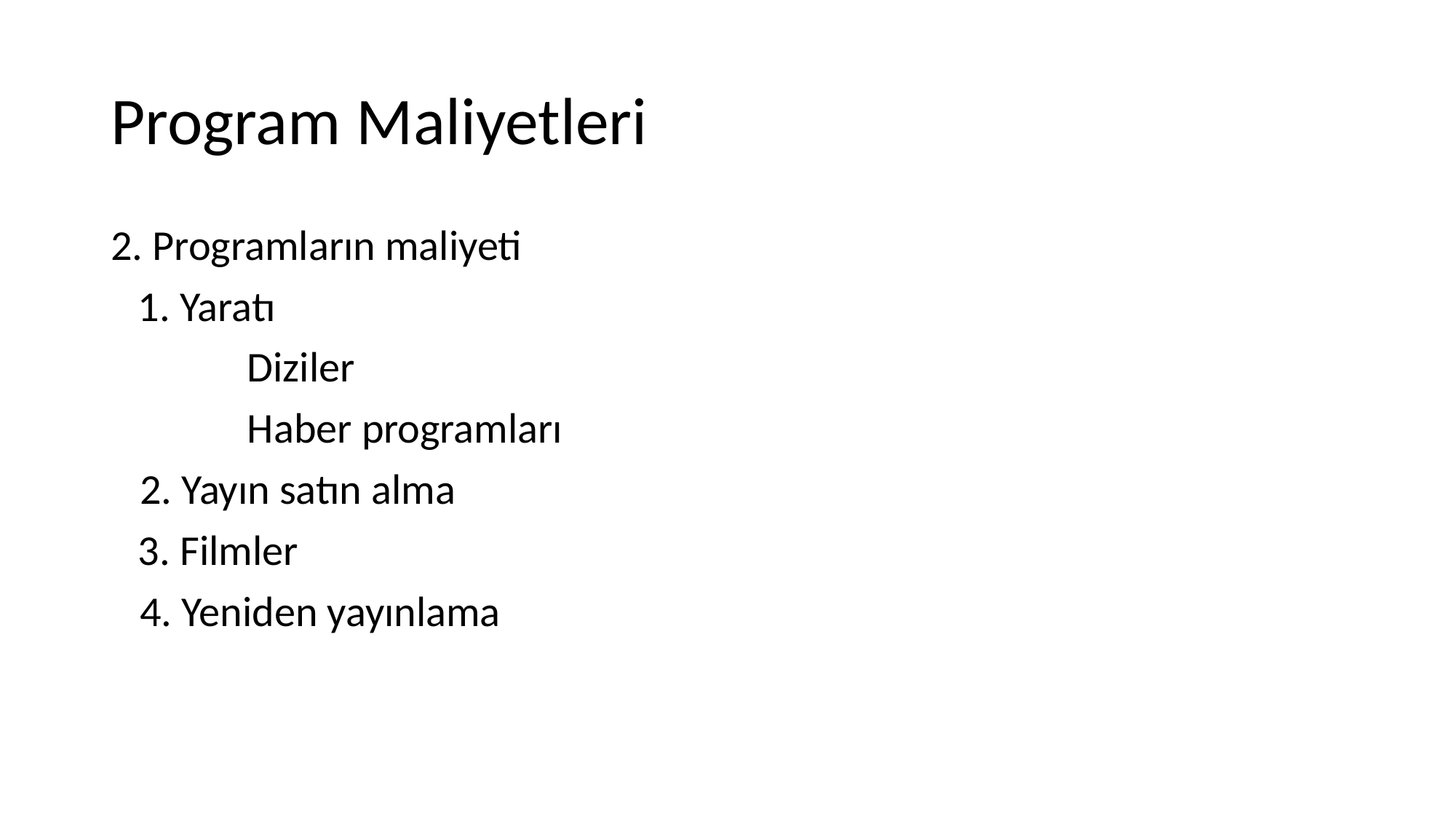

# Program Maliyetleri
2. Programların maliyeti
	1. Yaratı
		Diziler
		Haber programları
   2. Yayın satın alma
	3. Filmler
   4. Yeniden yayınlama